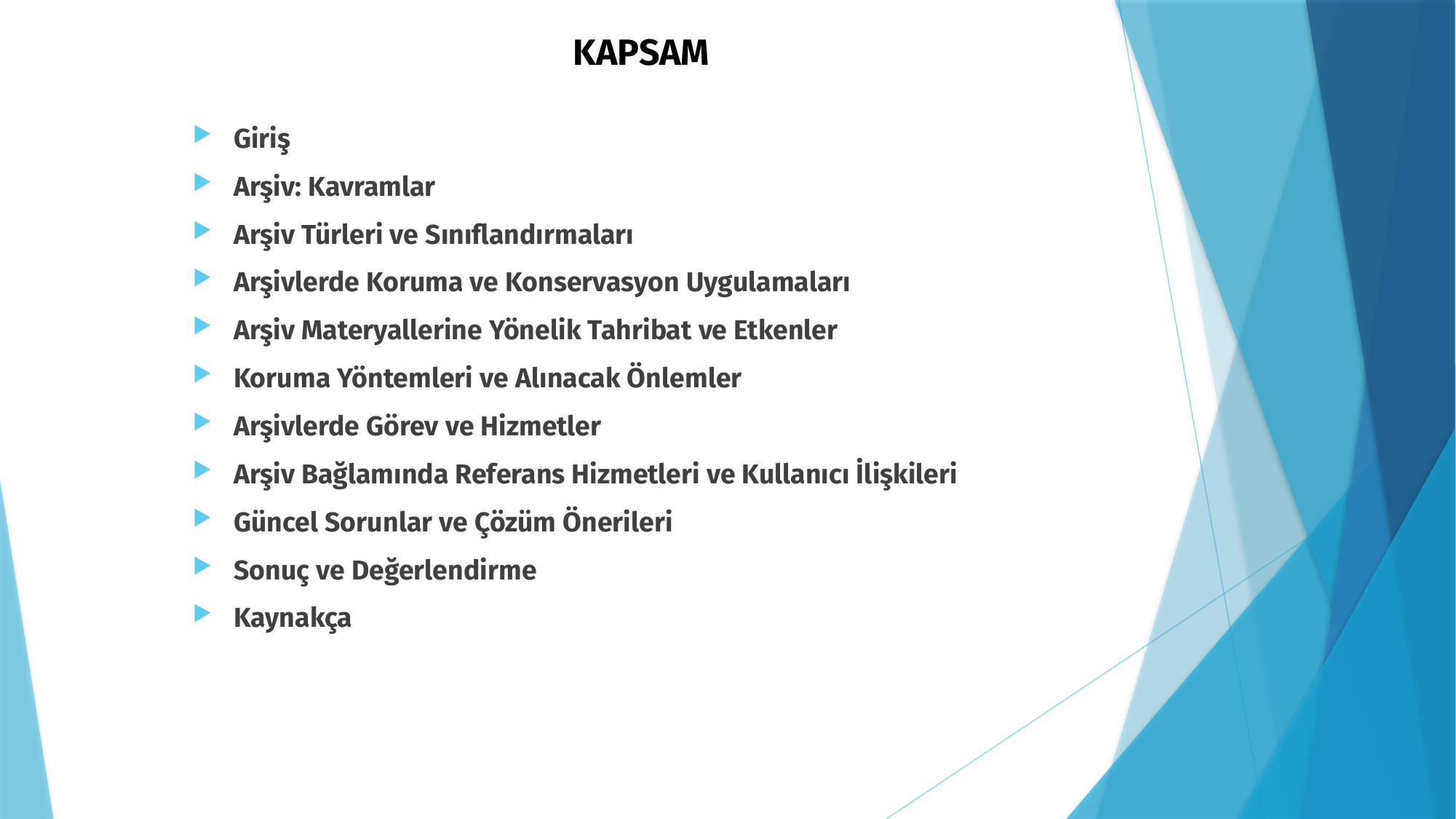

# KAPSAM
Giriş
Arşiv: Kavramlar
Arşiv Türleri ve Sınıflandırmaları
Arşivlerde Koruma ve Konservasyon Uygulamaları
Arşiv Materyallerine Yönelik Tahribat ve Etkenler
Koruma Yöntemleri ve Alınacak Önlemler
Arşivlerde Görev ve Hizmetler
Arşiv Bağlamında Referans Hizmetleri ve Kullanıcı İlişkileri
Güncel Sorunlar ve Çözüm Önerileri
Sonuç ve Değerlendirme
Kaynakça